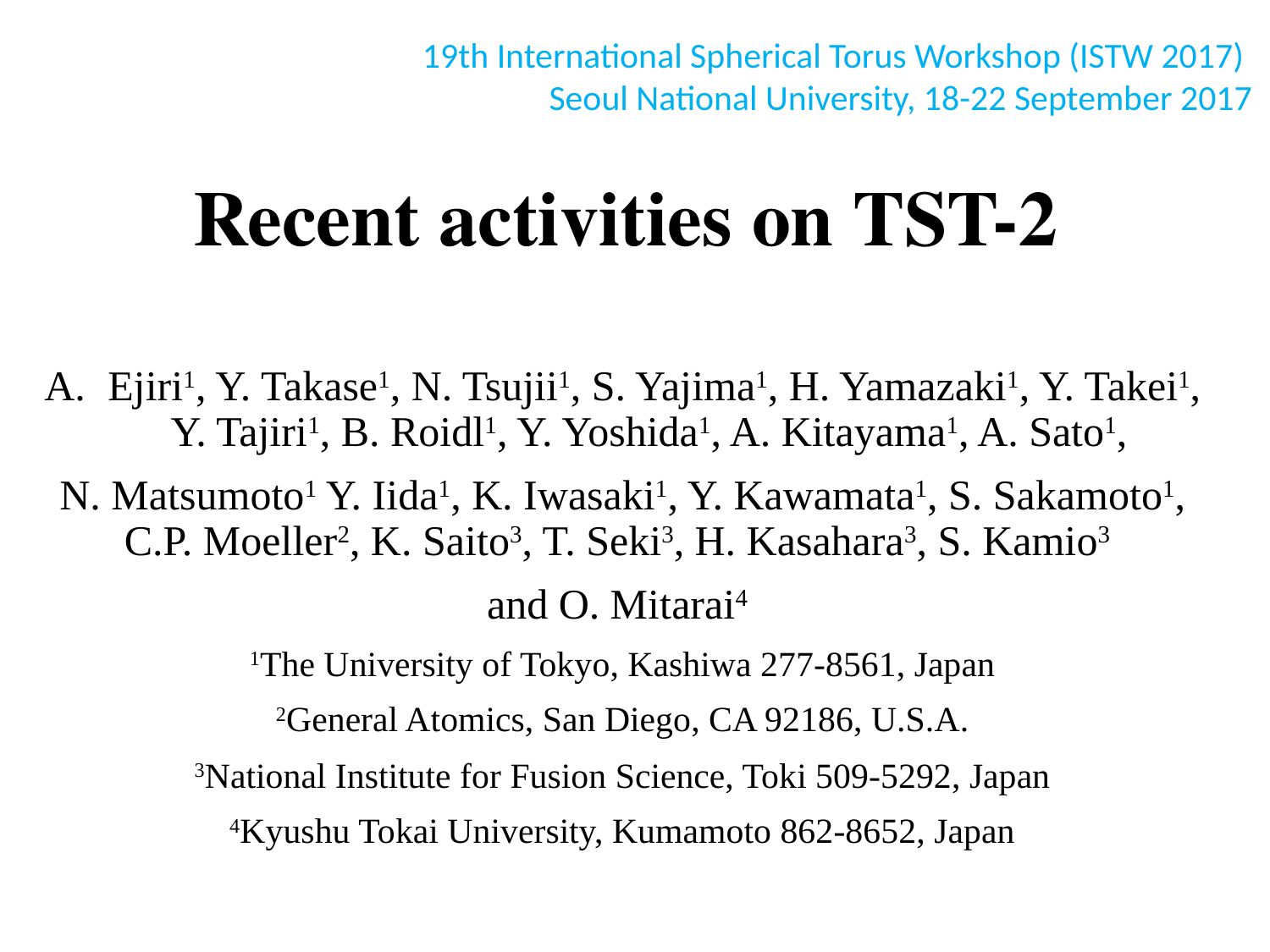

19th International Spherical Torus Workshop (ISTW 2017)
Seoul National University, 18-22 September 2017
# Recent activities on TST-2
Ejiri1, Y. Takase1, N. Tsujii1, S. Yajima1, H. Yamazaki1, Y. Takei1, Y. Tajiri1, B. Roidl1, Y. Yoshida1, A. Kitayama1, A. Sato1,
N. Matsumoto1 Y. Iida1, K. Iwasaki1, Y. Kawamata1, S. Sakamoto1, C.P. Moeller2, K. Saito3, T. Seki3, H. Kasahara3, S. Kamio3
and O. Mitarai4
1The University of Tokyo, Kashiwa 277-8561, Japan
2General Atomics, San Diego, CA 92186, U.S.A.
3National Institute for Fusion Science, Toki 509-5292, Japan
4Kyushu Tokai University, Kumamoto 862-8652, Japan